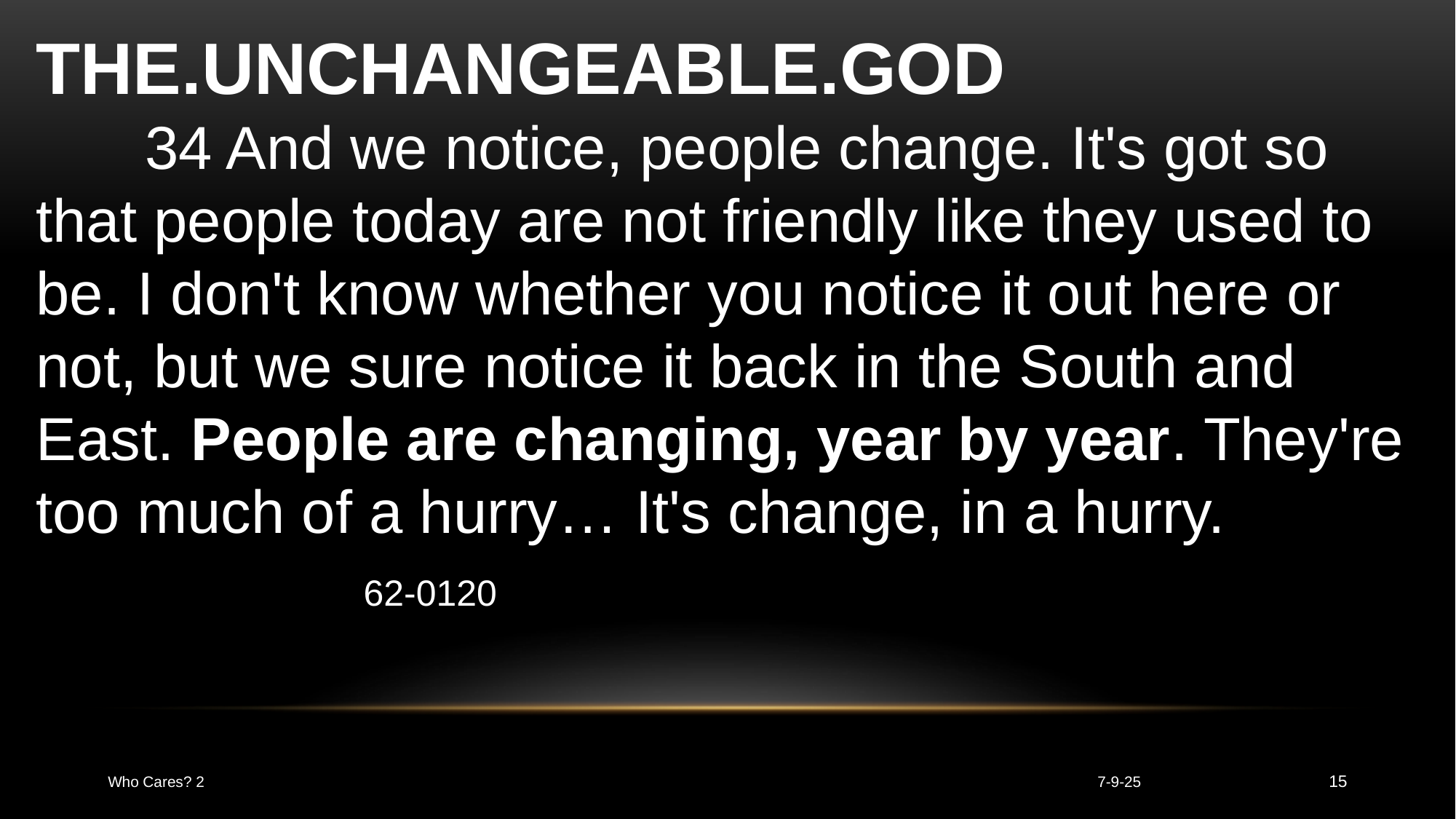

THE.UNCHANGEABLE.GOD
	34 And we notice, people change. It's got so that people today are not friendly like they used to be. I don't know whether you notice it out here or not, but we sure notice it back in the South and East. People are changing, year by year. They're too much of a hurry… It's change, in a hurry. 				62-0120
Who Cares? 2
7-9-25
15